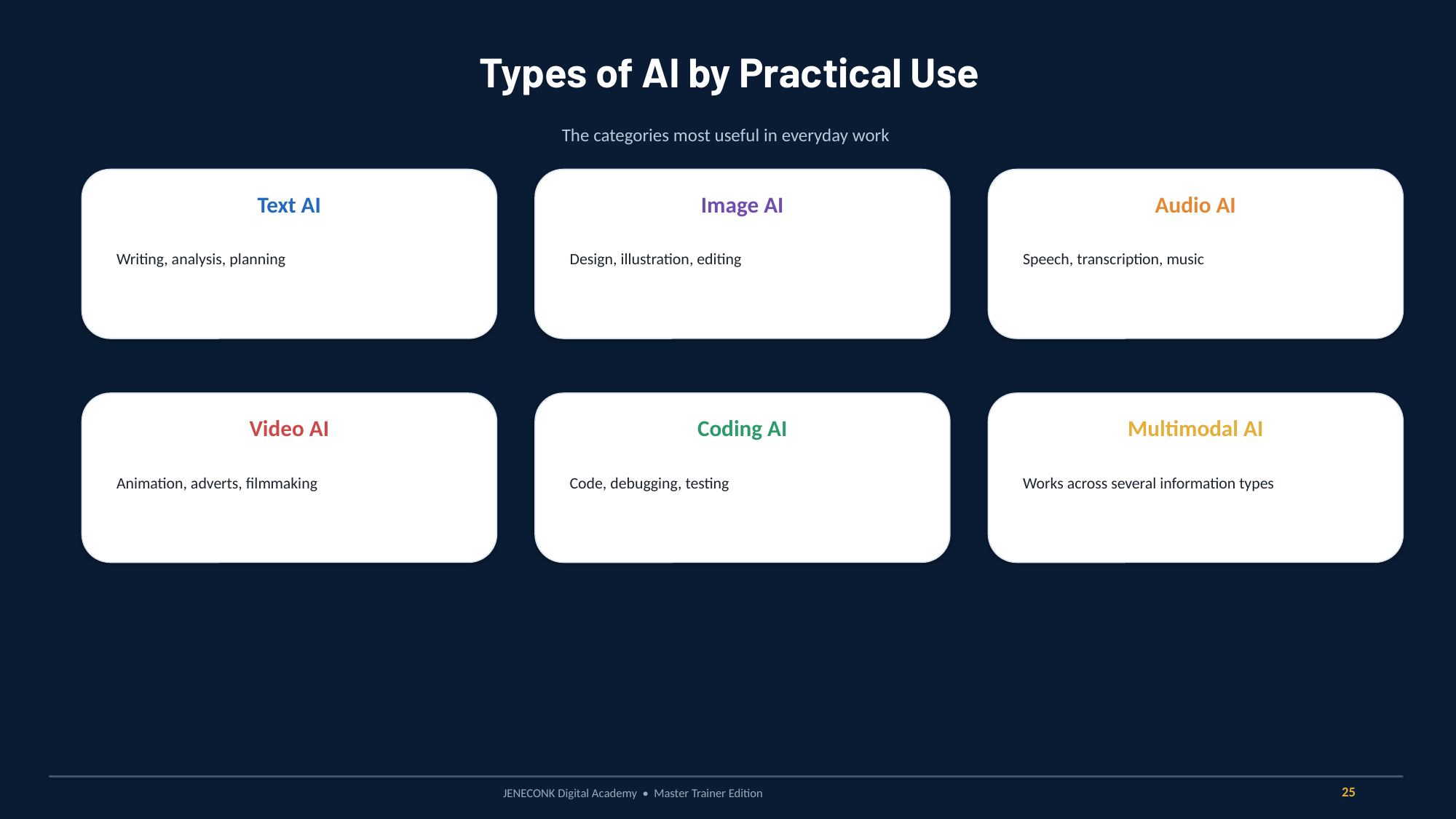

Types of AI by Practical Use
The categories most useful in everyday work

Text AI
Image AI
Audio AI
Writing, analysis, planning
Design, illustration, editing
Speech, transcription, music

Video AI
Coding AI
Multimodal AI
Animation, adverts, filmmaking
Code, debugging, testing
Works across several information types

25
JENECONK Digital Academy  •  Master Trainer Edition